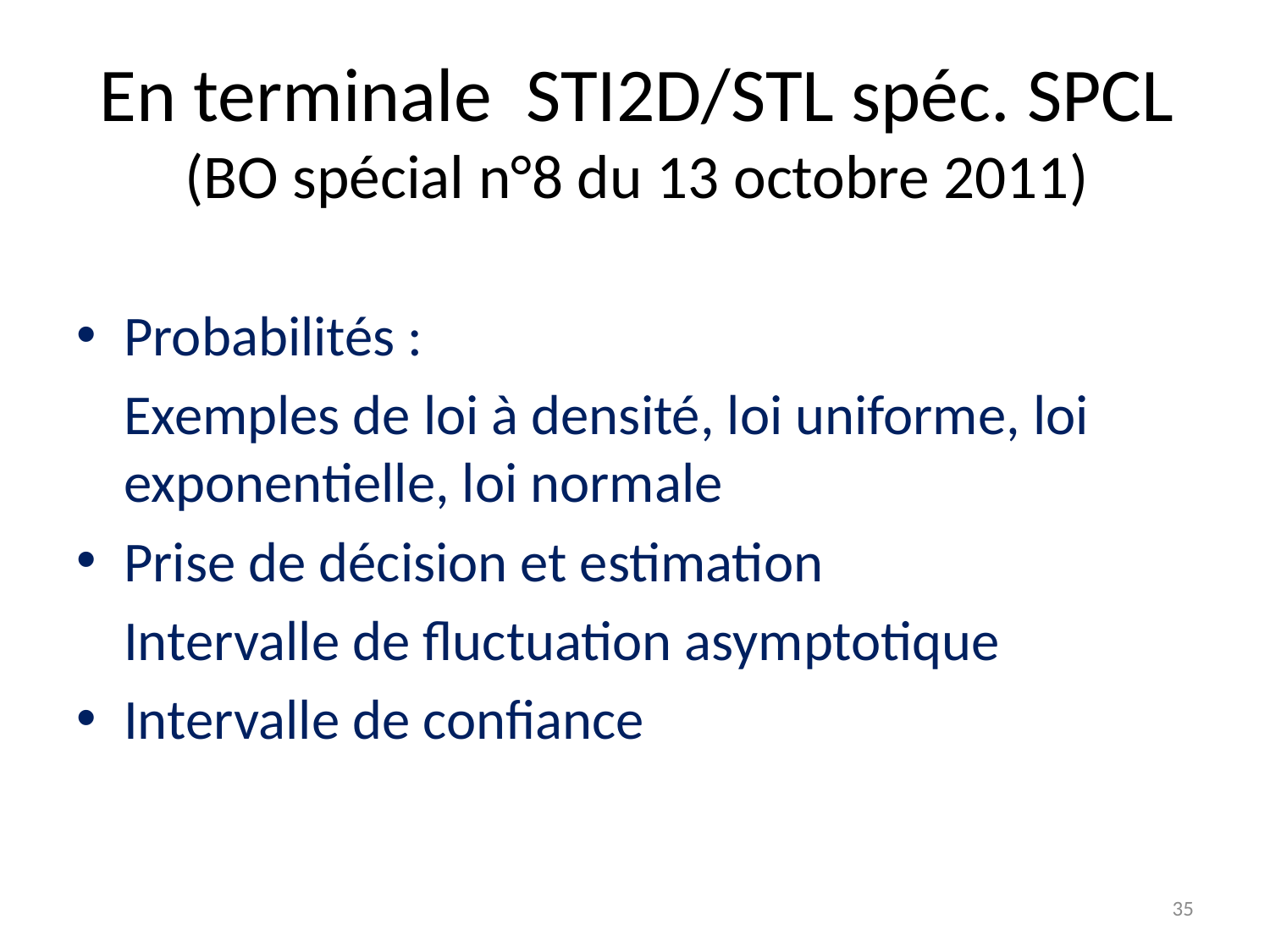

# En terminale  STI2D/STL spéc. SPCL (BO spécial n°8 du 13 octobre 2011)
Probabilités :
	Exemples de loi à densité, loi uniforme, loi exponentielle, loi normale
Prise de décision et estimation
	Intervalle de fluctuation asymptotique
Intervalle de confiance
35